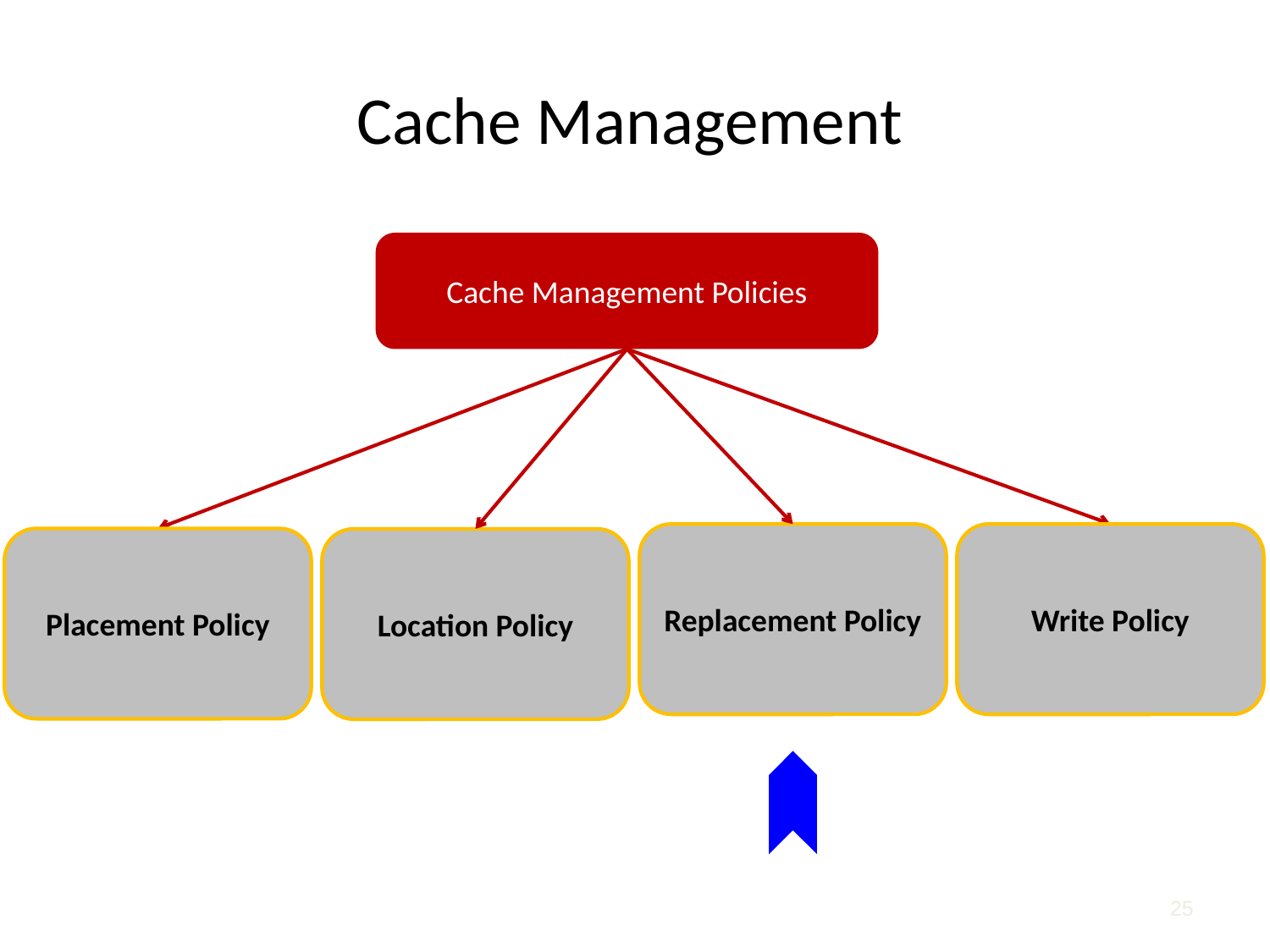

# Cache Management
Cache Management Policies
Replacement Policy
Write Policy
Placement Policy
Location Policy

25